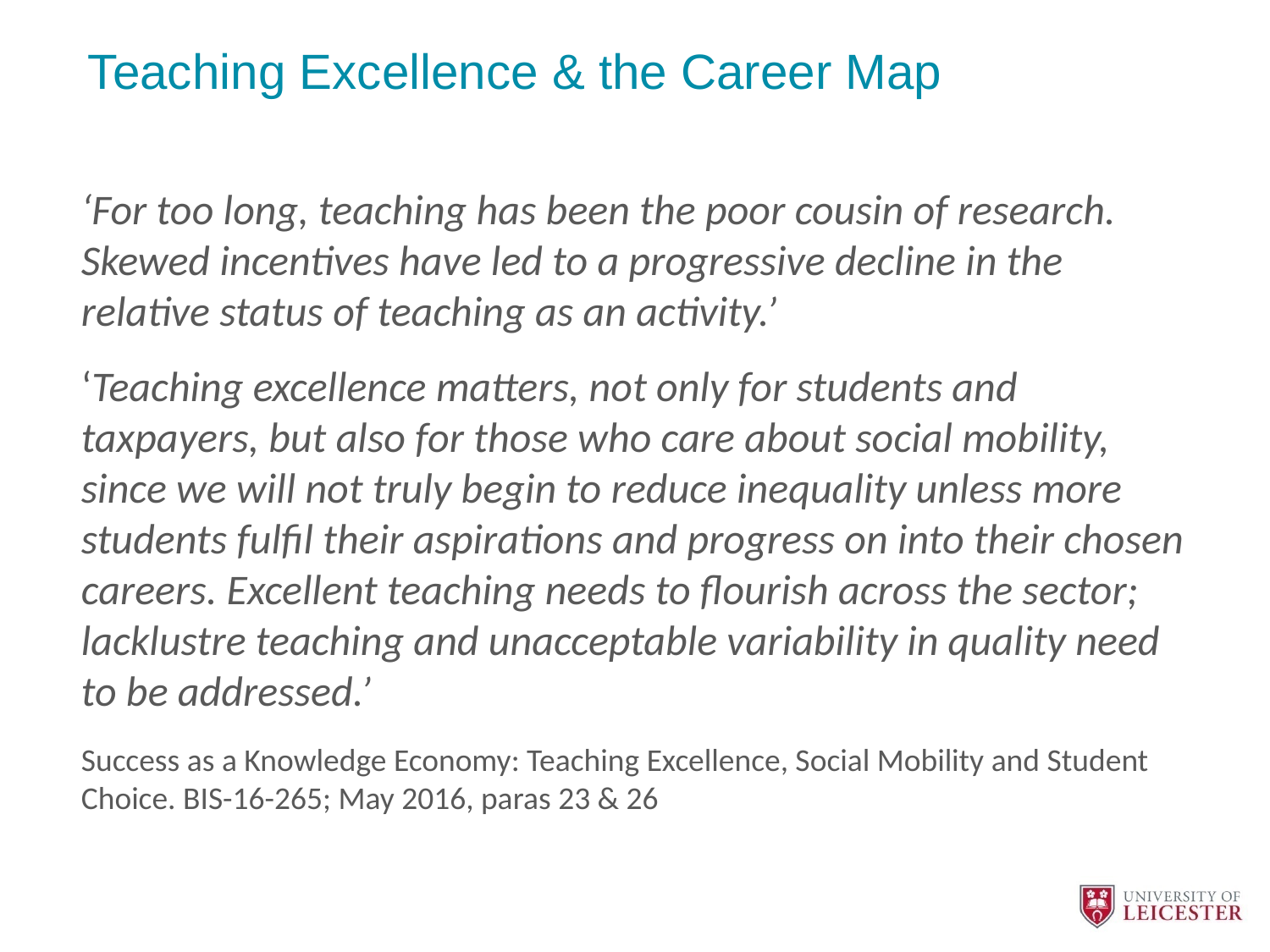

# Teaching Excellence & the Career Map
‘For too long, teaching has been the poor cousin of research. Skewed incentives have led to a progressive decline in the relative status of teaching as an activity.’
‘Teaching excellence matters, not only for students and taxpayers, but also for those who care about social mobility, since we will not truly begin to reduce inequality unless more students fulfil their aspirations and progress on into their chosen careers. Excellent teaching needs to flourish across the sector; lacklustre teaching and unacceptable variability in quality need to be addressed.’
Success as a Knowledge Economy: Teaching Excellence, Social Mobility and Student Choice. BIS-16-265; May 2016, paras 23 & 26